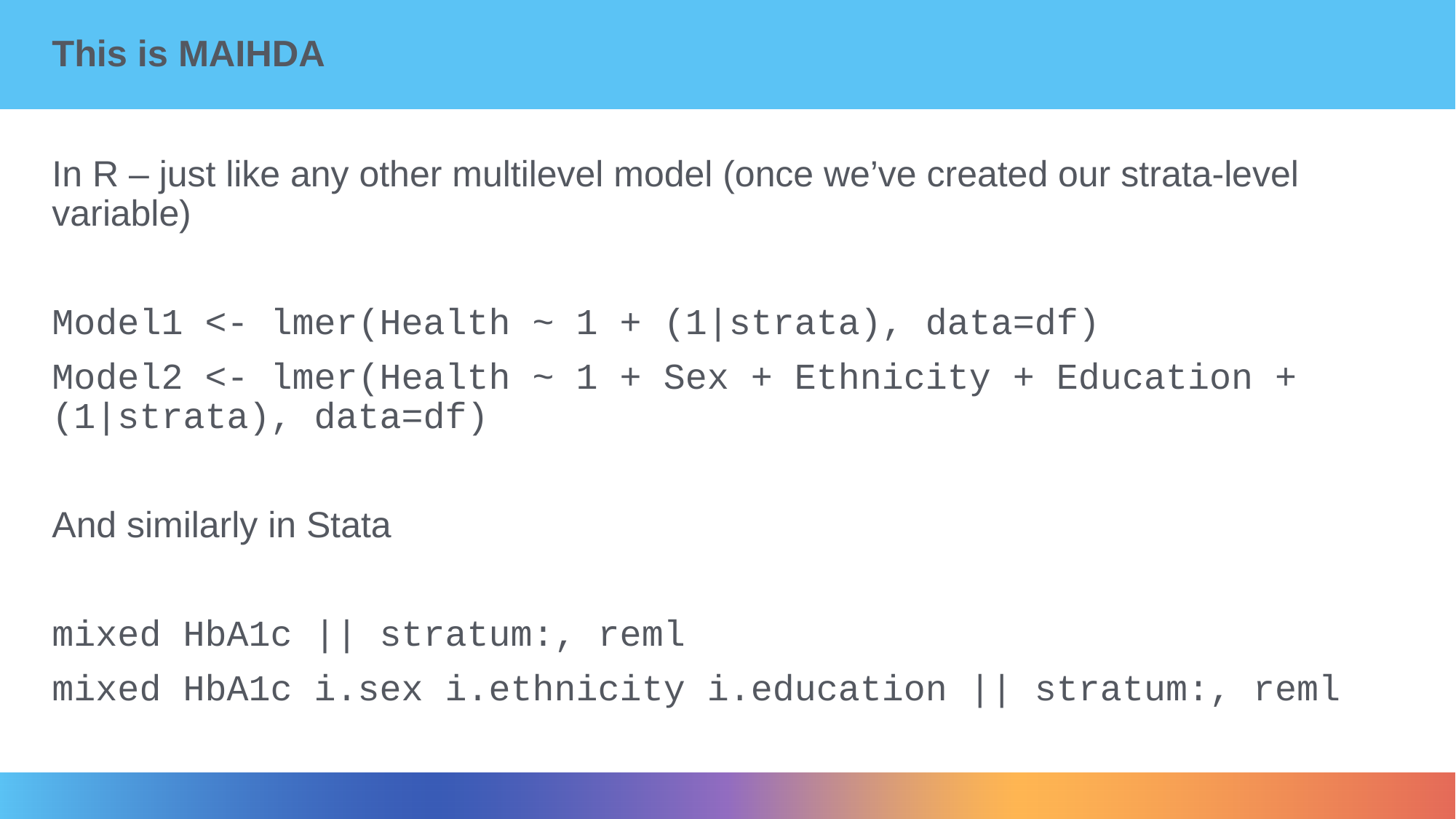

This is MAIHDA
In R – just like any other multilevel model (once we’ve created our strata-level variable)

Model1 <- lmer(Health ~ 1 + (1|strata), data=df)
Model2 <- lmer(Health ~ 1 + Sex + Ethnicity + Education + (1|strata), data=df)

And similarly in Stata

mixed HbA1c || stratum:, reml
mixed HbA1c i.sex i.ethnicity i.education || stratum:, reml